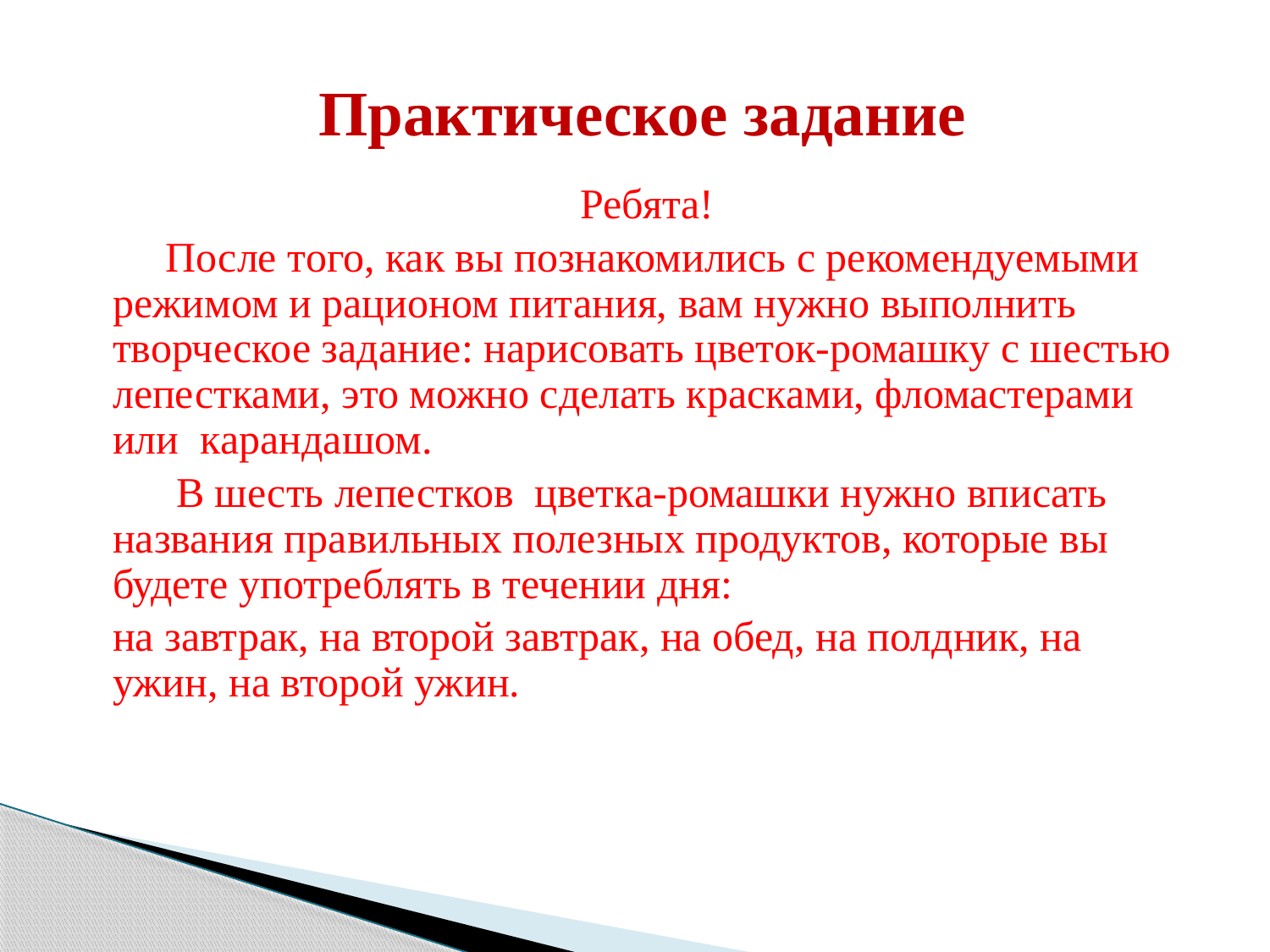

# Практическое задание
Ребята!
     После того, как вы познакомились с рекомендуемыми режимом и рационом питания, вам нужно выполнить творческое задание: нарисовать цветок-ромашку с шестью лепестками, это можно сделать красками, фломастерами или  карандашом.
      В шесть лепестков  цветка-ромашки нужно вписать названия правильных полезных продуктов, которые вы будете употреблять в течении дня:
на завтрак, на второй завтрак, на обед, на полдник, на ужин, на второй ужин.